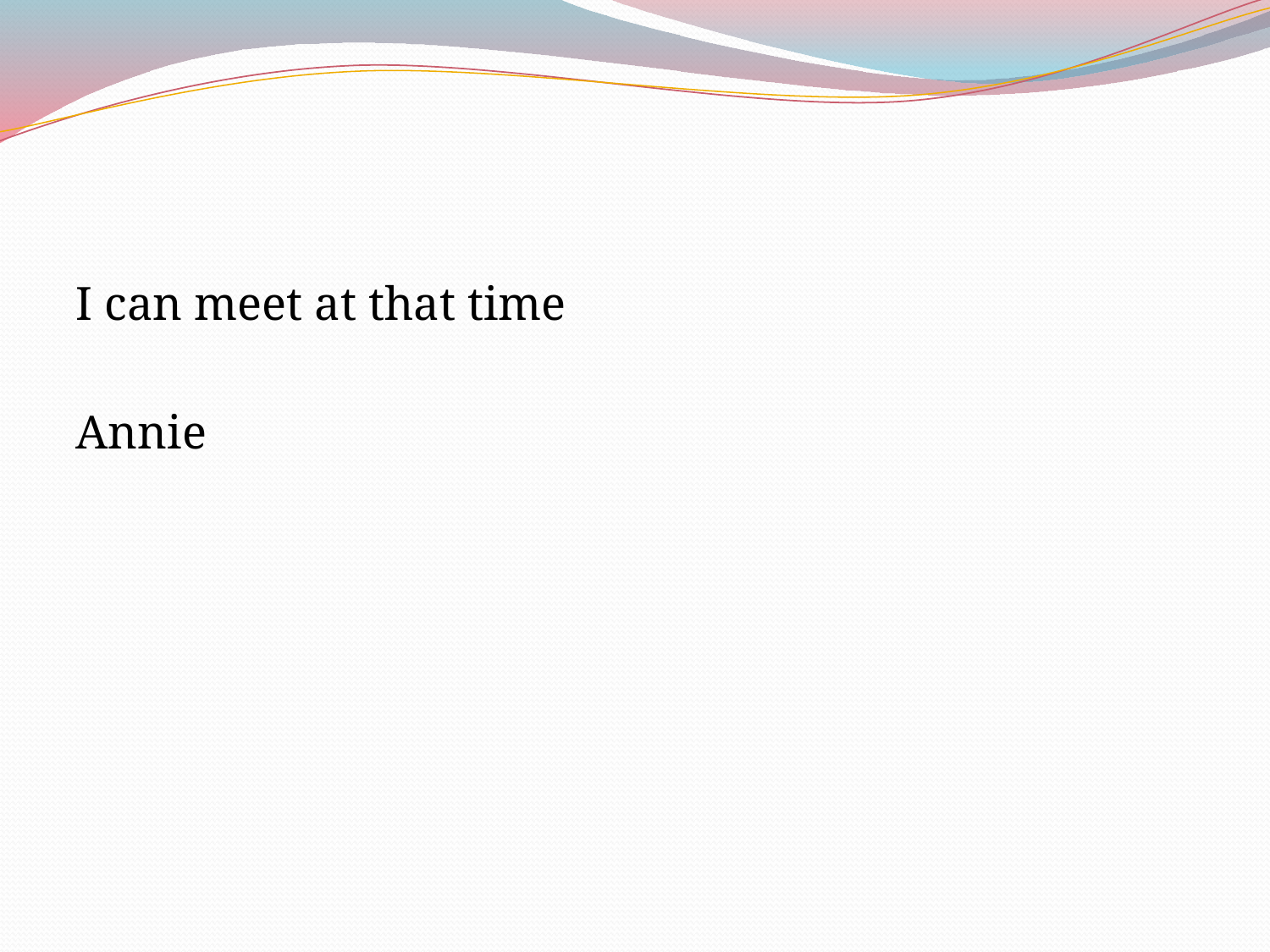

#
I can meet at that time

Annie